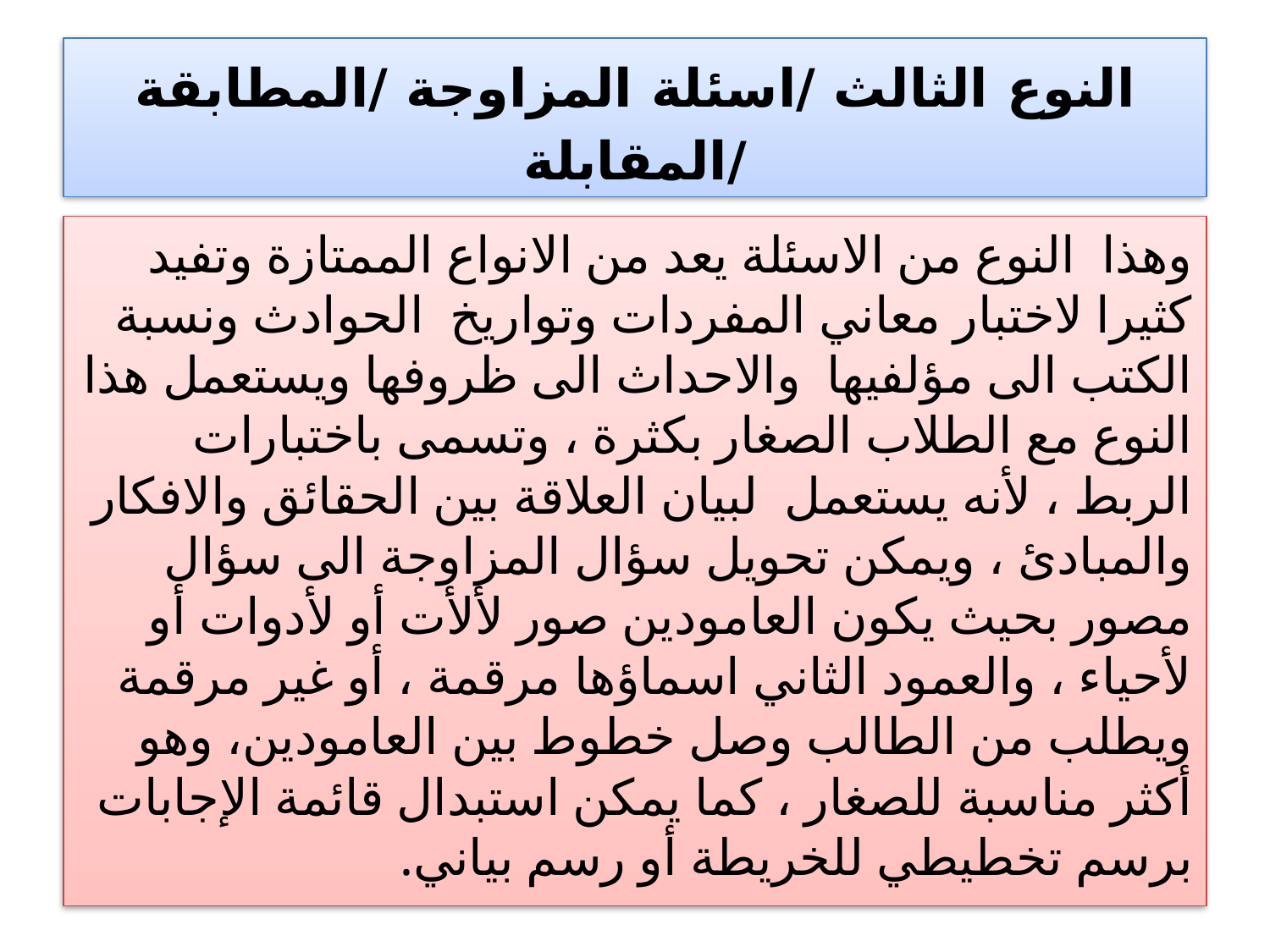

# النوع الثالث /اسئلة المزاوجة /المطابقة /المقابلة
وهذا  النوع من الاسئلة يعد من الانواع الممتازة وتفيد كثيرا لاختبار معاني المفردات وتواريخ  الحوادث ونسبة الكتب الى مؤلفيها  والاحداث الى ظروفها ويستعمل هذا النوع مع الطلاب الصغار بكثرة ، وتسمى باختبارات الربط ، لأنه يستعمل  لبيان العلاقة بين الحقائق والافكار والمبادئ ، ويمكن تحويل سؤال المزاوجة الى سؤال مصور بحيث يكون العامودين صور لألأت أو لأدوات أو لأحياء ، والعمود الثاني اسماؤها مرقمة ، أو غير مرقمة ويطلب من الطالب وصل خطوط بين العامودين، وهو أكثر مناسبة للصغار ، كما يمكن استبدال قائمة الإجابات برسم تخطيطي للخريطة أو رسم بياني.